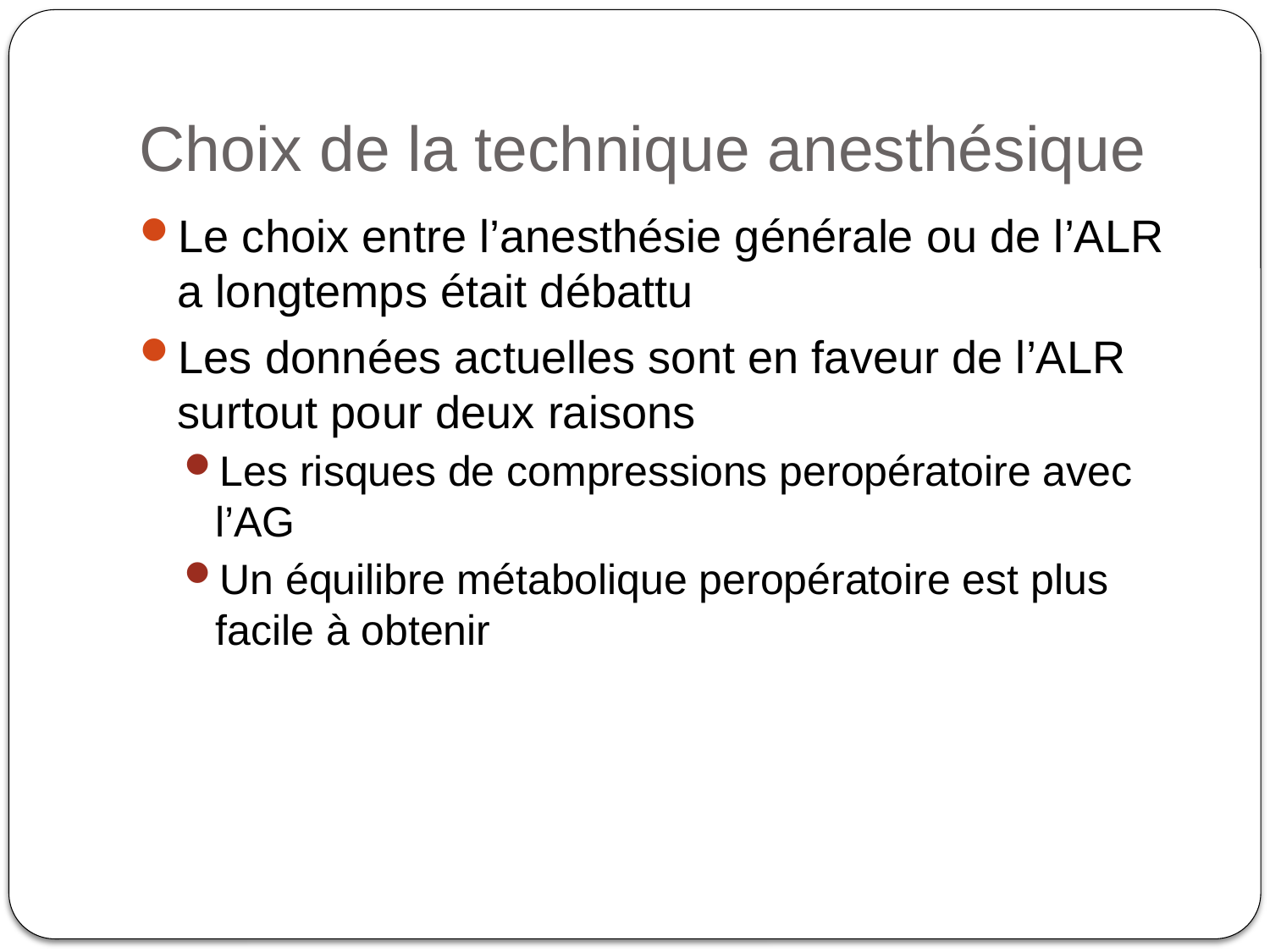

# Choix de la technique anesthésique
Le choix entre l’anesthésie générale ou de l’ALR a longtemps était débattu
Les données actuelles sont en faveur de l’ALR surtout pour deux raisons
Les risques de compressions peropératoire avec l’AG
Un équilibre métabolique peropératoire est plus facile à obtenir